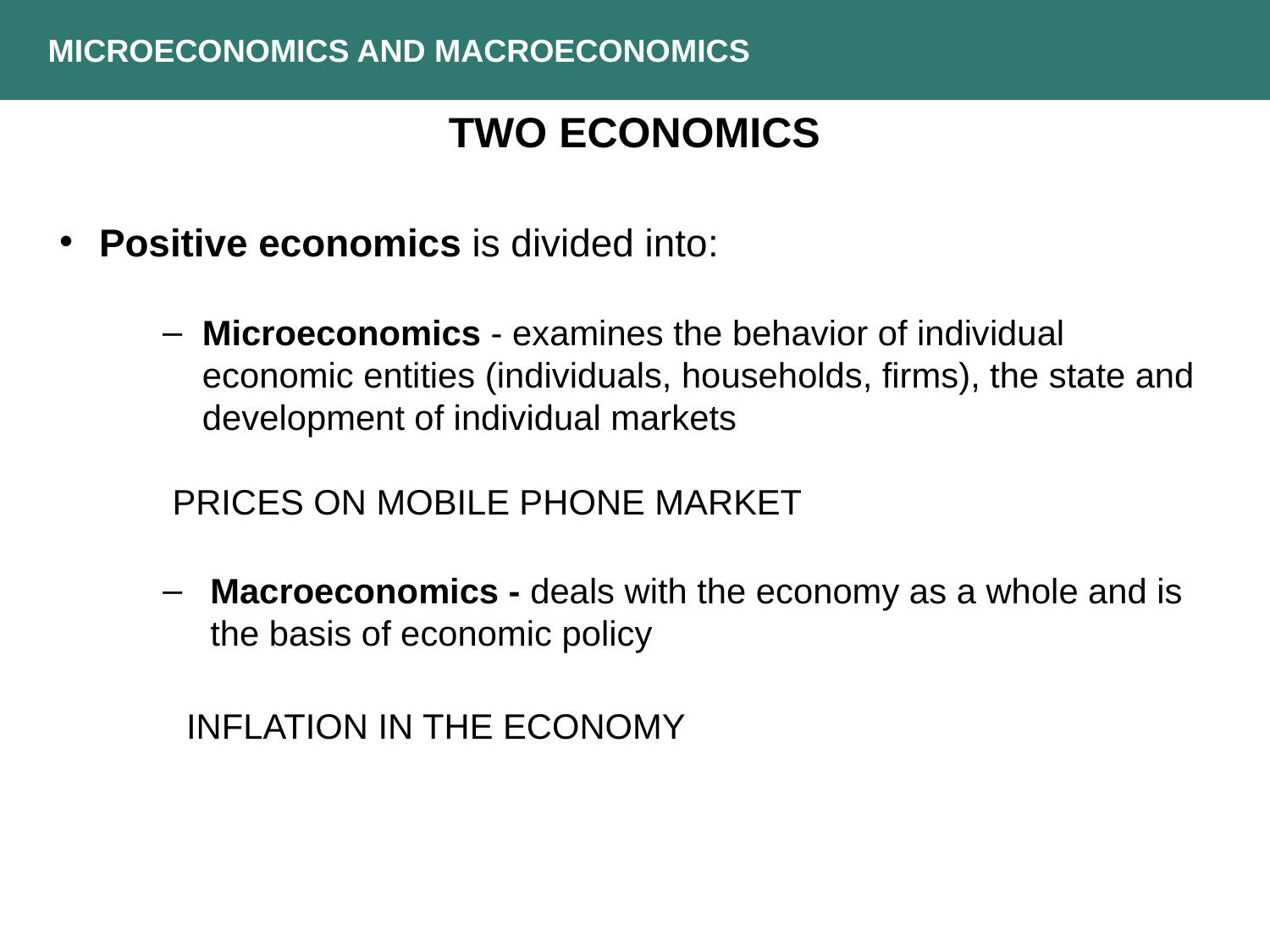

MICROECONOMICS AND MACROECONOMICS
TWO ECONOMICS

Positive economics is divided into:

Microeconomics - examines the behavior of individual economic entities (individuals, households, firms), the state and development of individual markets

 PRICES ON MOBILE PHONE MARKET

Macroeconomics - deals with the economy as a whole and is the basis of economic policy

	INFLATION IN THE ECONOMY